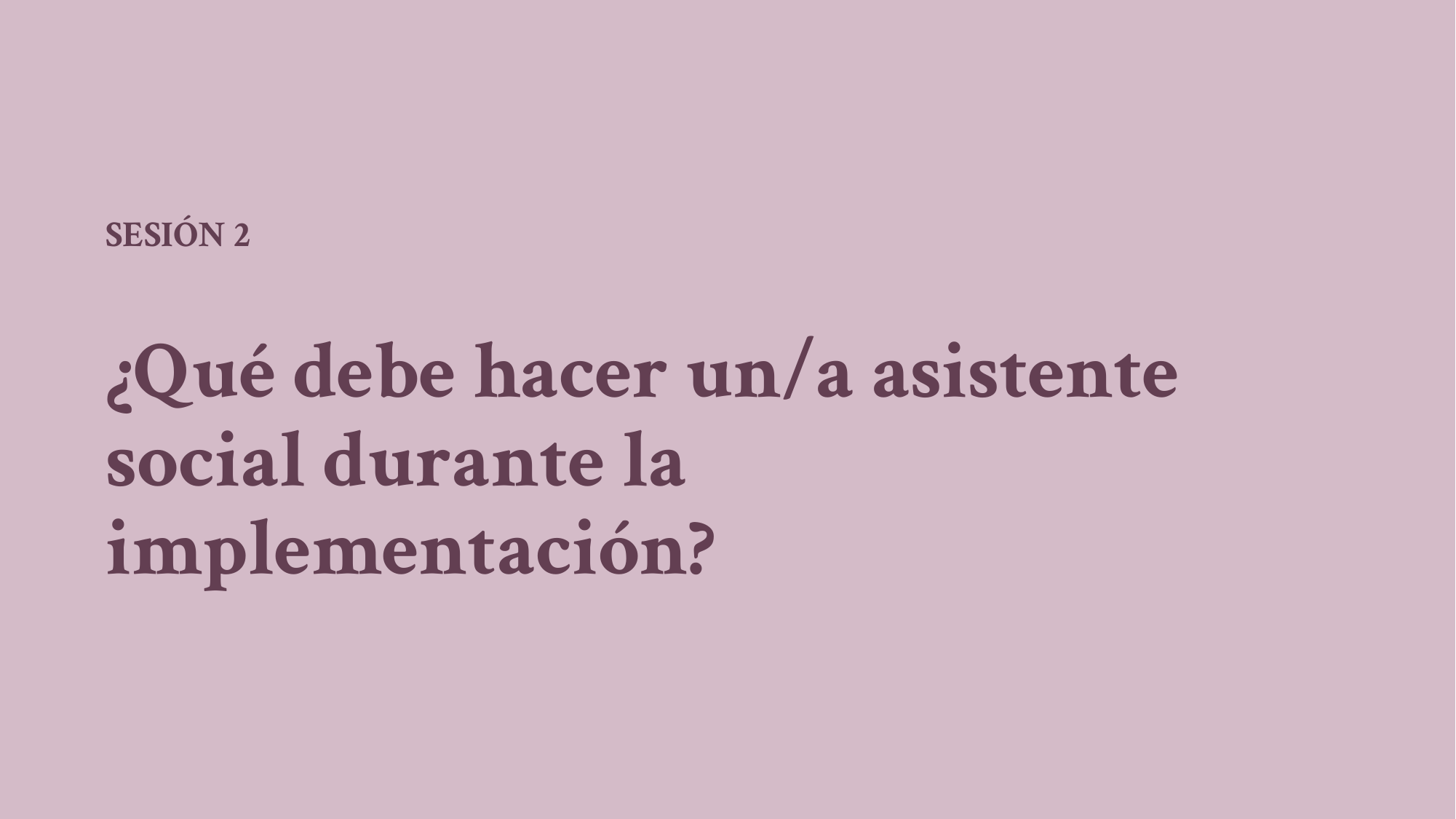

SESIÓN 2
¿Qué debe hacer un/a asistente social durante la implementación?